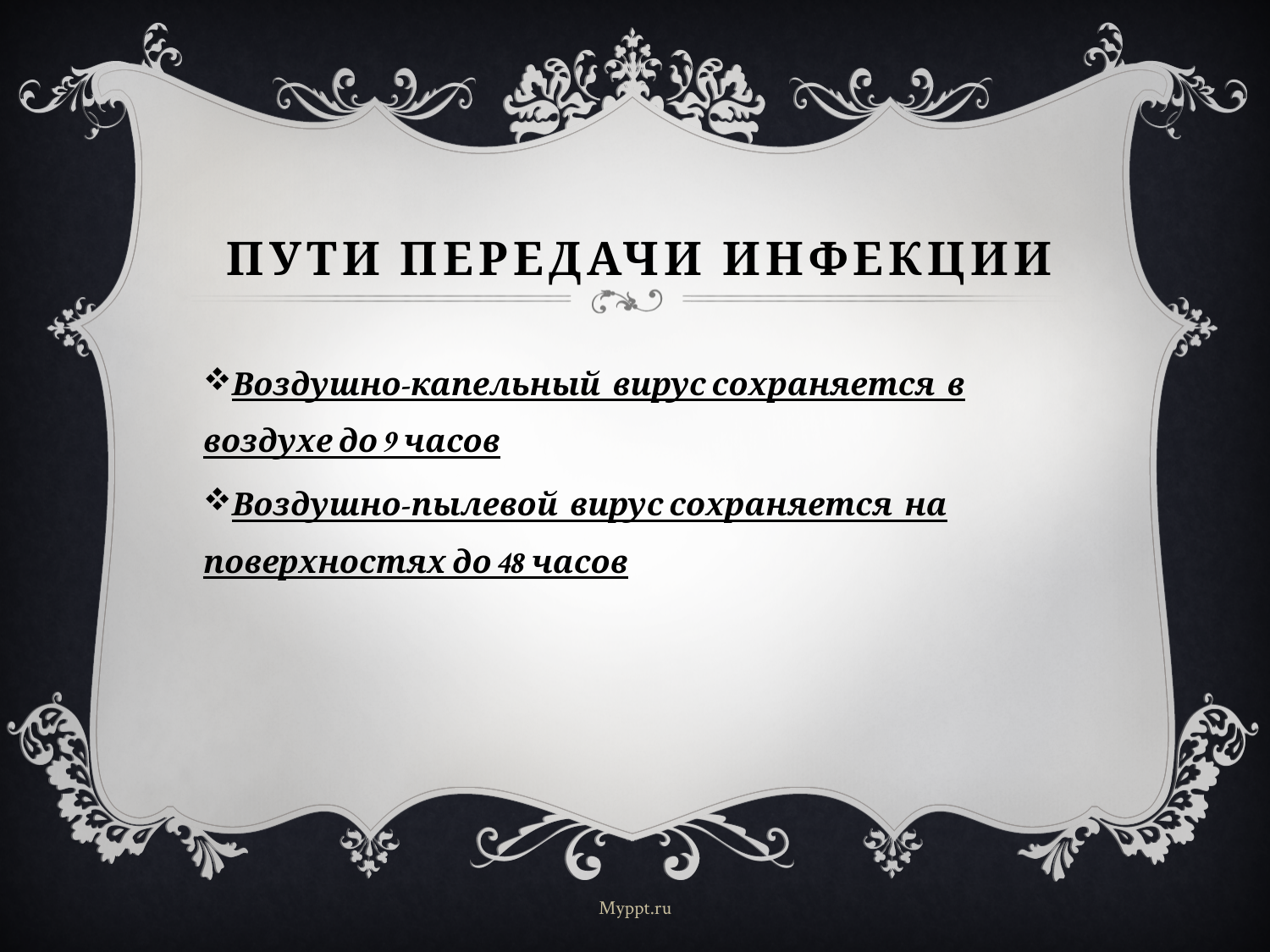

# Пути передачи инфекции
Воздушно-капельный  вирус сохраняется  в воздухе до 9 часов
Воздушно-пылевой  вирус сохраняется  на поверхностях до 48 часов

Myppt.ru